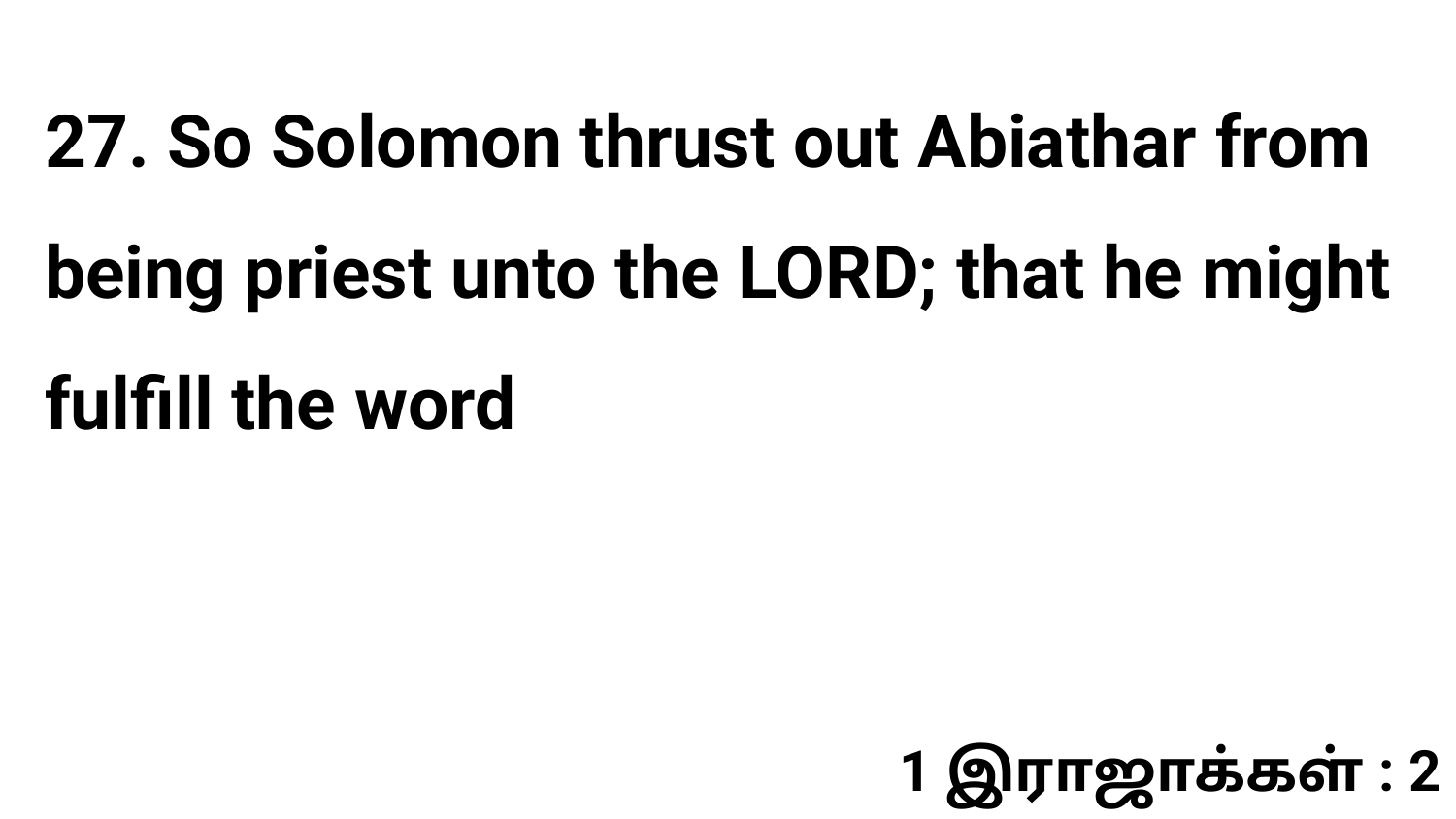

27. So Solomon thrust out Abiathar from being priest unto the LORD; that he might fulfill the word
1 இராஜாக்கள் : 2